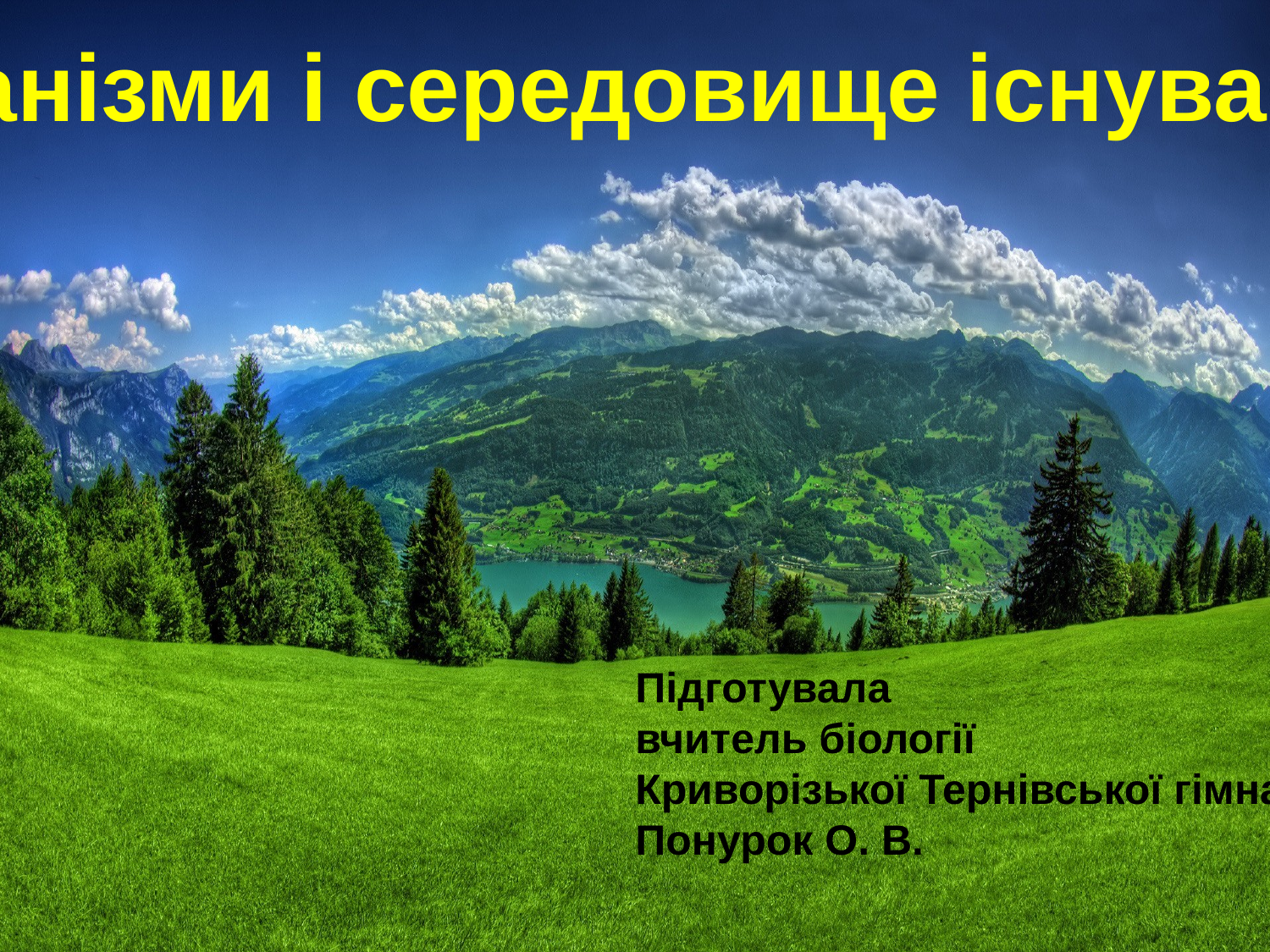

Організми і середовище існування
Підготувала
вчитель біології
Криворізької Тернівської гімназії
Понурок О. В.